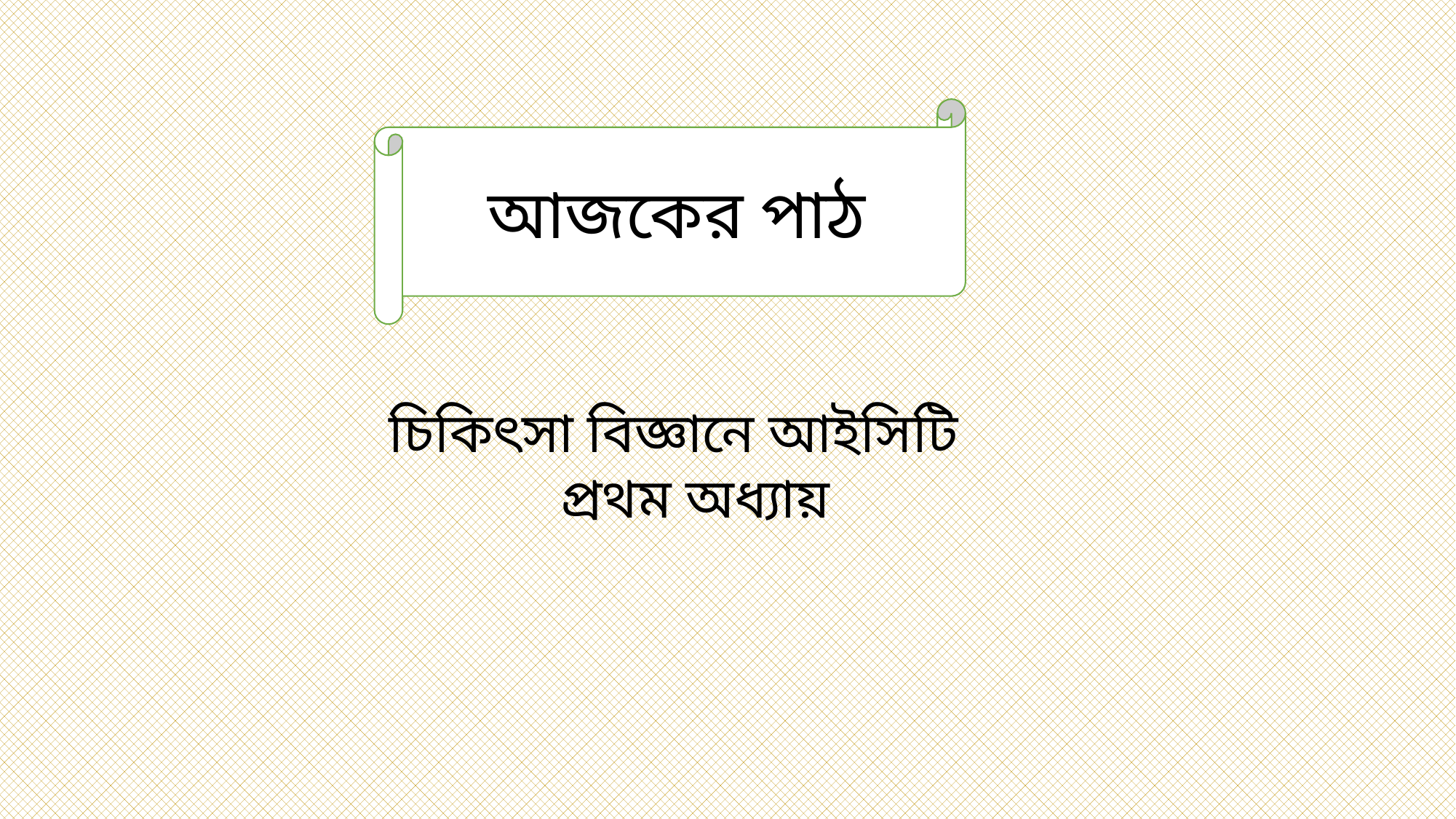

আজকের পাঠ
চিকিৎসা বিজ্ঞানে আইসিটি
প্রথম অধ্যায়